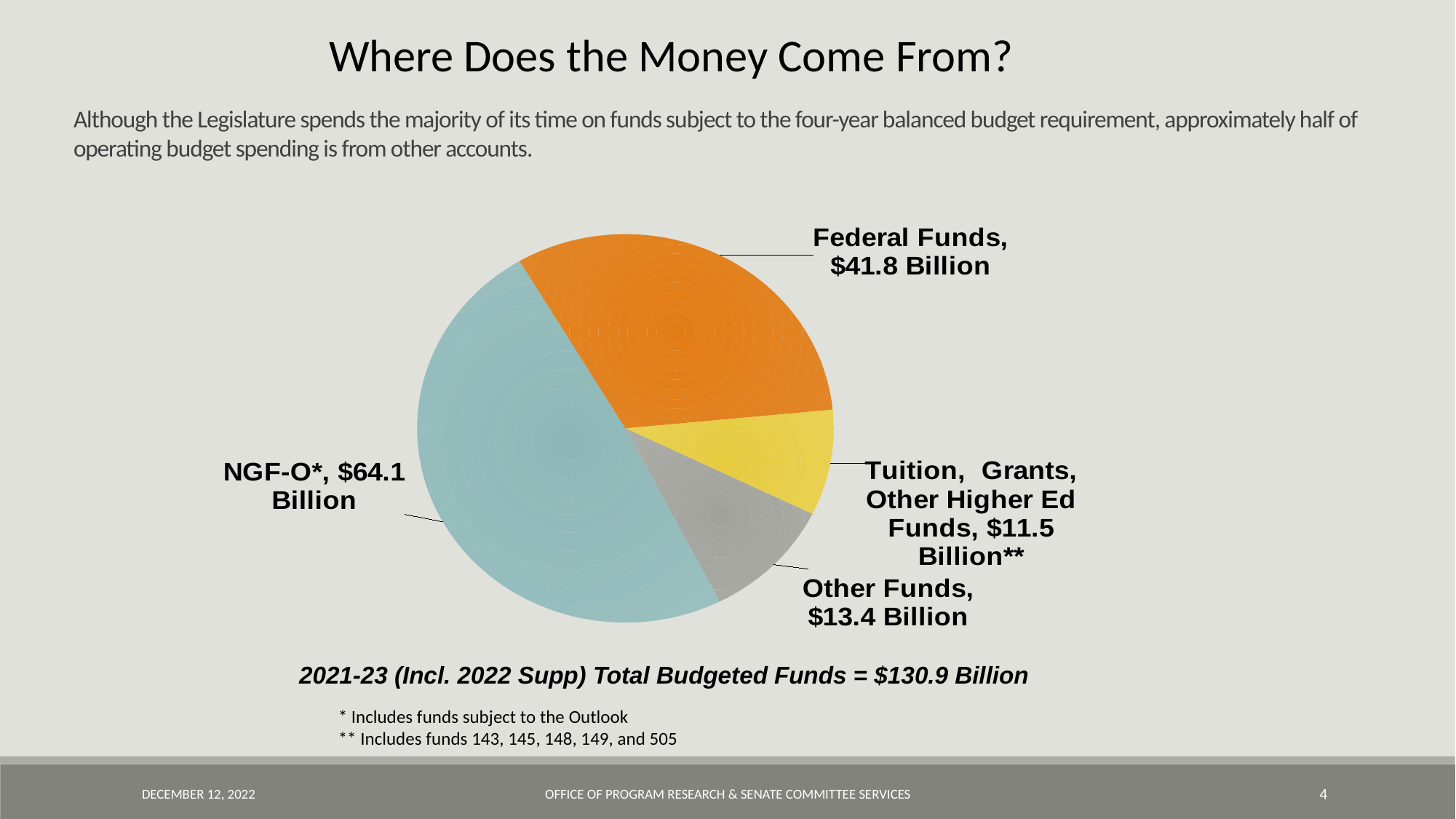

Where Does the Money Come From?
Although the Legislature spends the majority of its time on funds subject to the four-year balanced budget requirement, approximately half of operating budget spending is from other accounts.

### Chart

| Category | Sales | Column1 |
|---|---|---|
| Near GF-S | 64.124633 | 0.49025840462342973 |
| Federal Funds | 41.784331 | 0.3194578821888512 |
| Tuition, Higher Grants, Other Higher Ed Funds | 11.501718 | 0.08793522322550501 |
| Other Funds | 13.386939 | 0.10234848996221423 |
2021-23 (Incl. 2022 Supp) Total Budgeted Funds = $130.9 Billion
* Includes funds subject to the Outlook
** Includes funds 143, 145, 148, 149, and 505
DECEMBER 12, 2022
Office of Program Research & Senate Committee Services
4